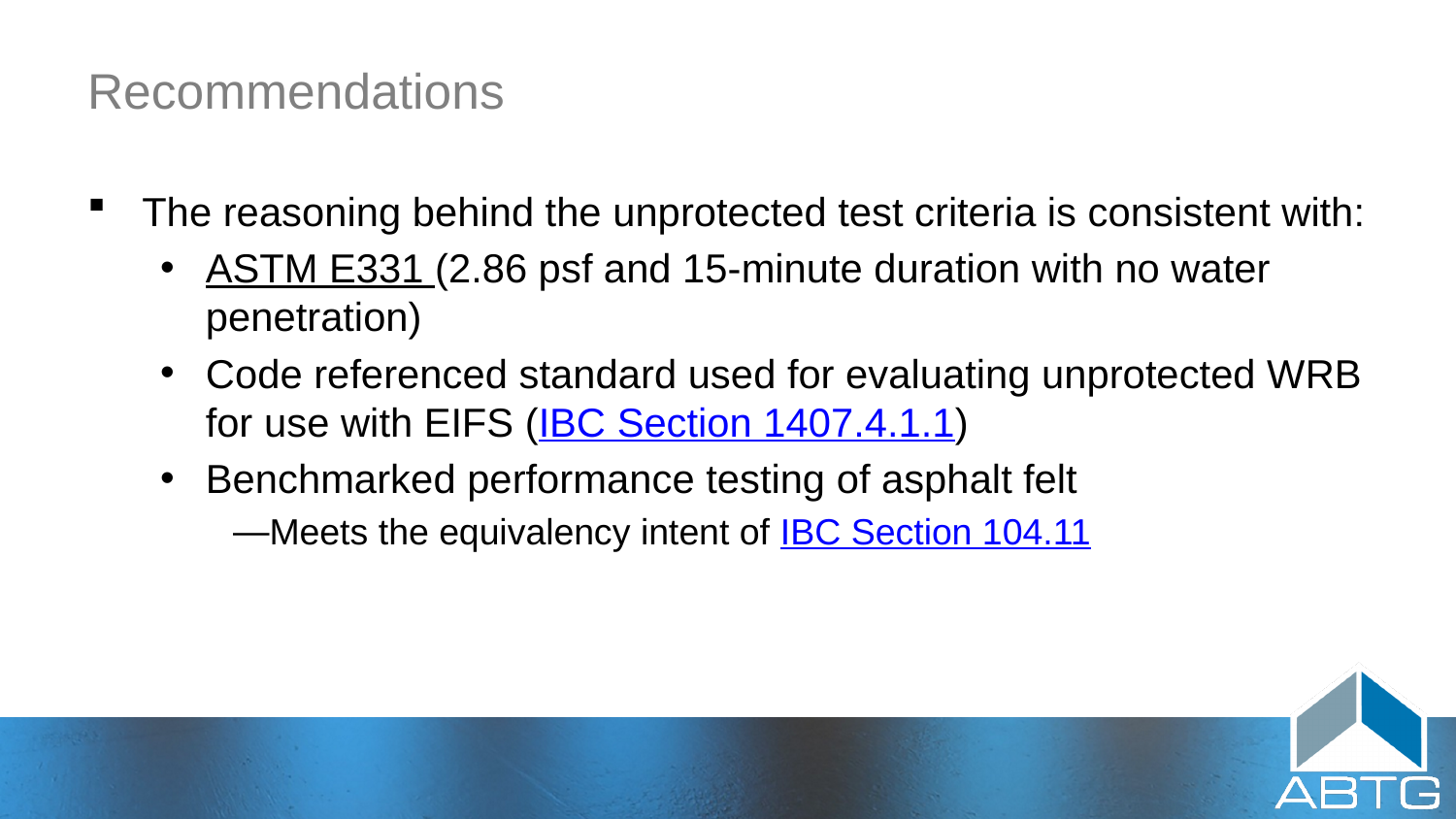

# Recommendations
The reasoning behind the unprotected test criteria is consistent with:
ASTM E331 (2.86 psf and 15-minute duration with no water penetration)
Code referenced standard used for evaluating unprotected WRB for use with EIFS (IBC Section 1407.4.1.1)
Benchmarked performance testing of asphalt felt
Meets the equivalency intent of IBC Section 104.11